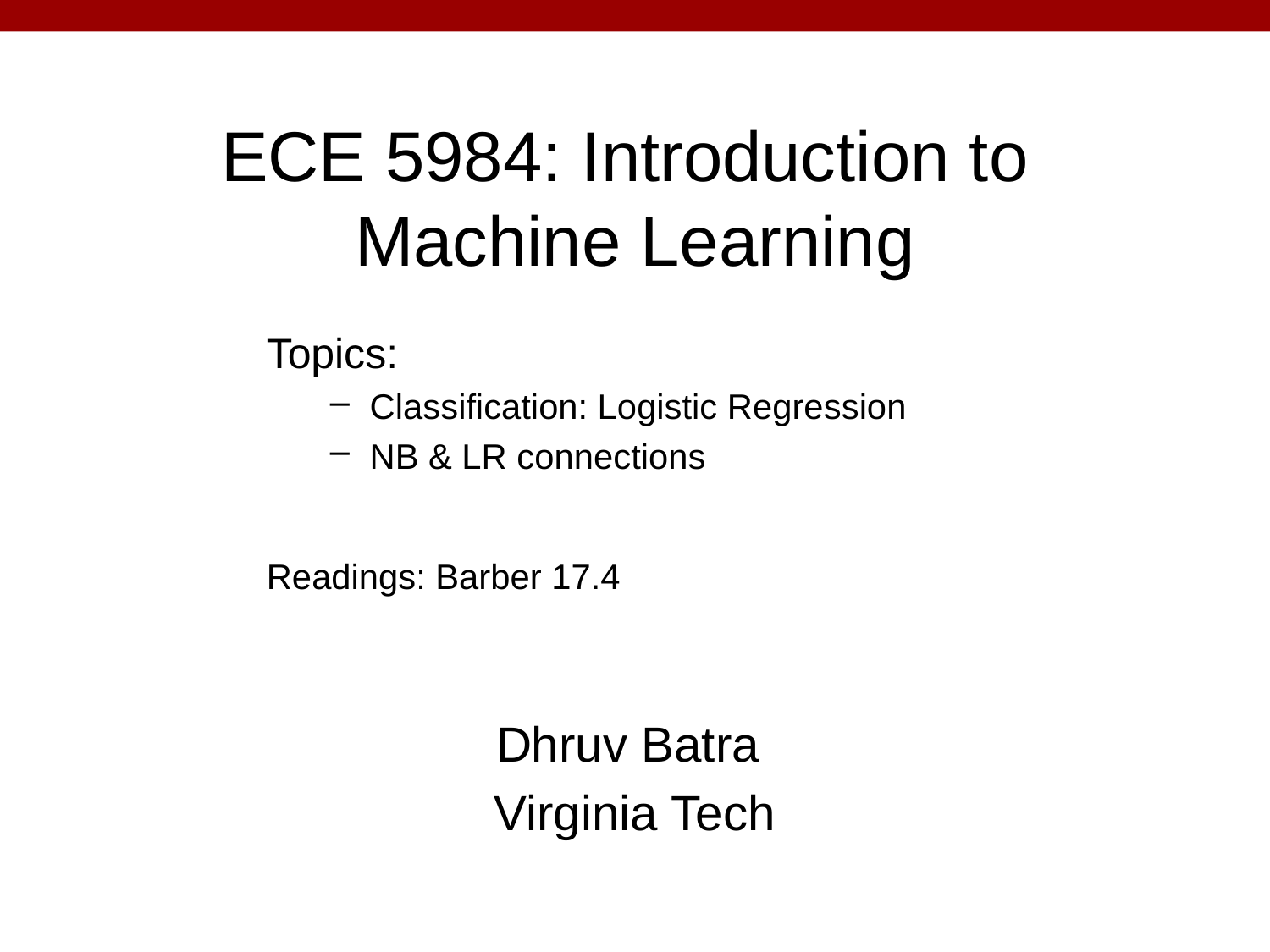

# ECE 5984: Introduction to Machine Learning
Topics:
Classification: Logistic Regression
NB & LR connections

Readings: Barber 17.4

Dhruv Batra
Virginia Tech